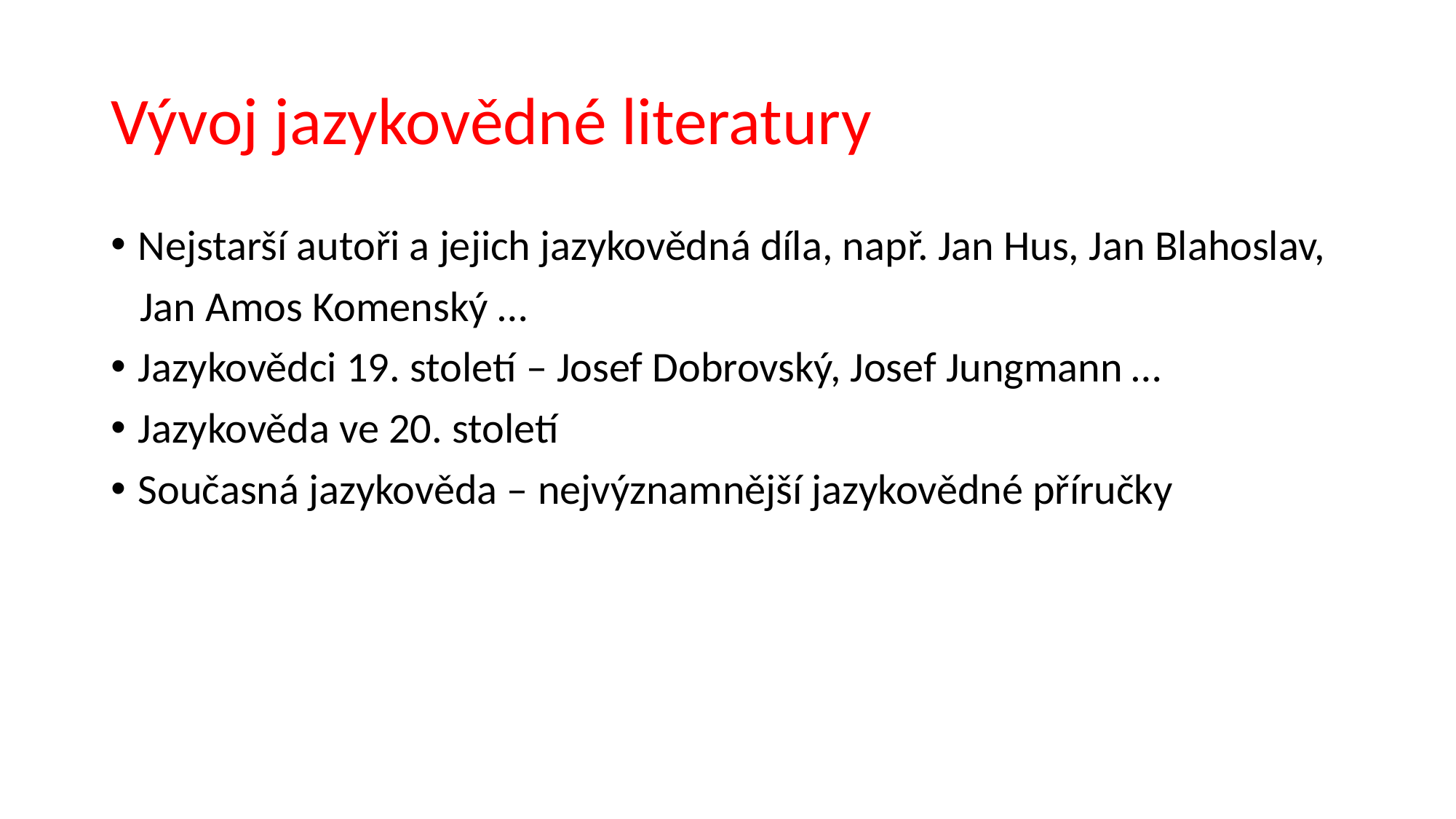

# Vývoj jazykovědné literatury
Nejstarší autoři a jejich jazykovědná díla, např. Jan Hus, Jan Blahoslav,
   Jan Amos Komenský …
Jazykovědci 19. století – Josef Dobrovský, Josef Jungmann …
Jazykověda ve 20. století
Současná jazykověda – nejvýznamnější jazykovědné příručky